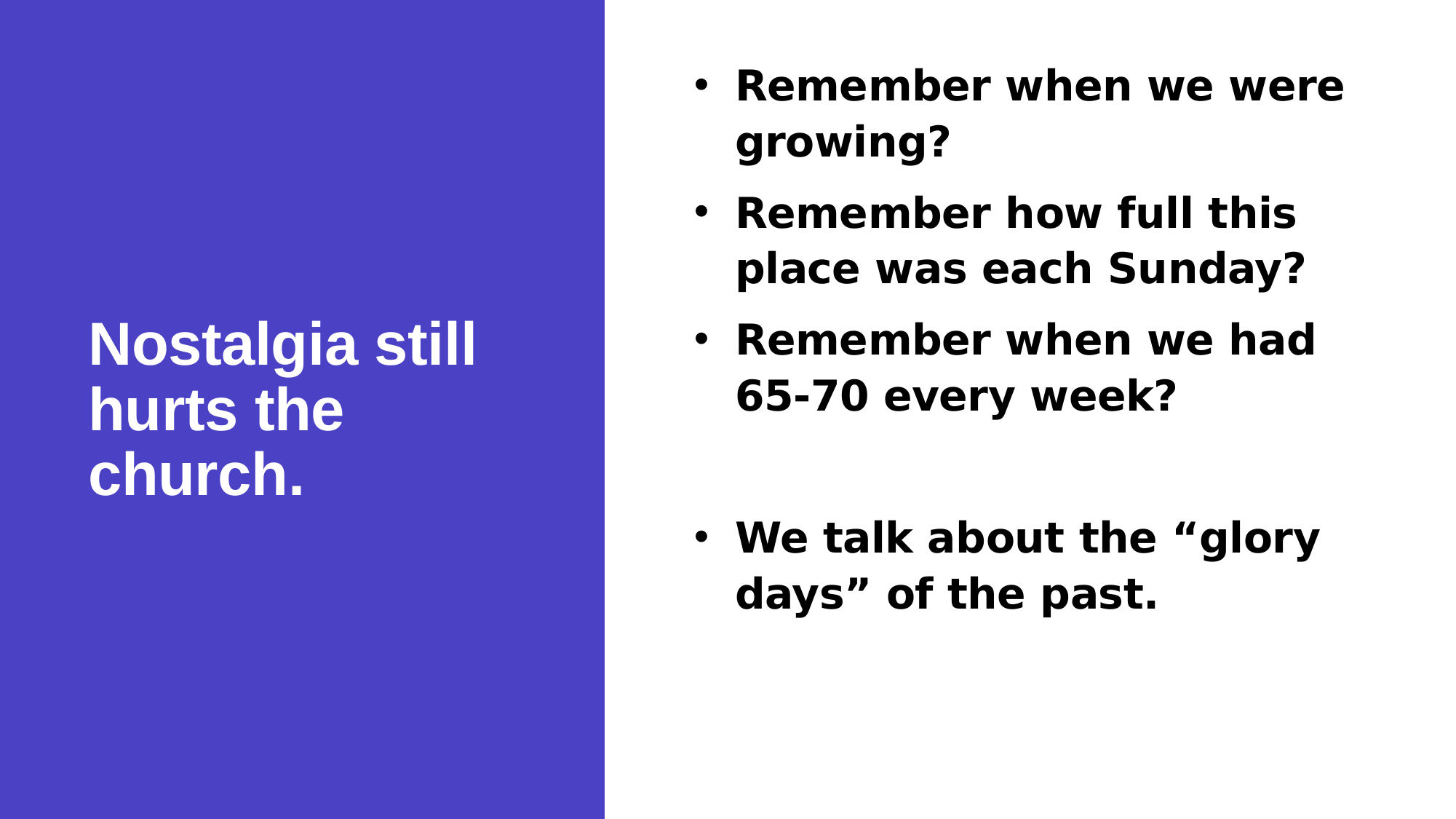

Remember when we were growing?
Remember how full this place was each Sunday?
Remember when we had 65-70 every week?

We talk about the “glory days” of the past.

# Nostalgia still hurts the church.